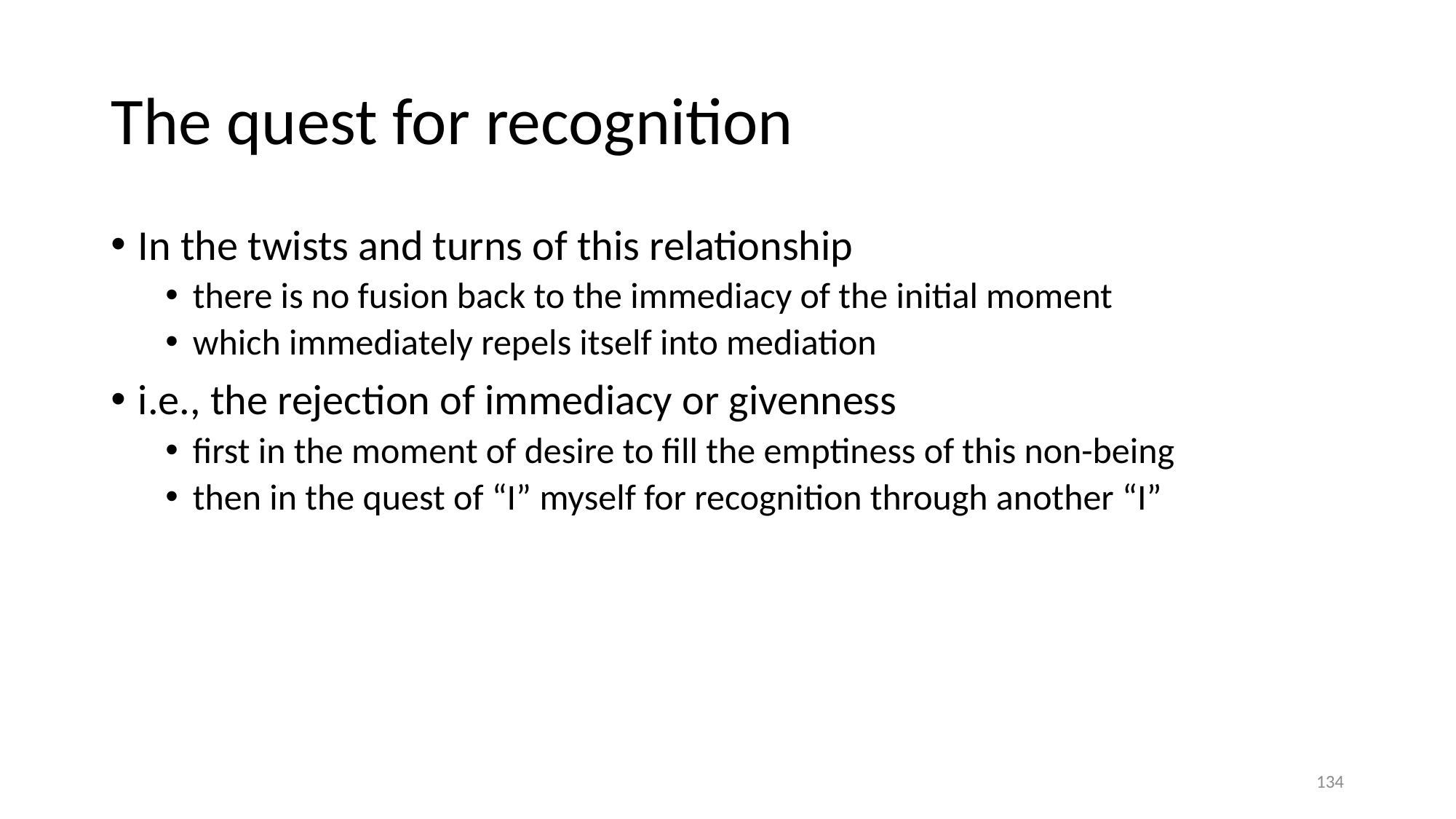

# The quest for recognition
In the twists and turns of this relationship
there is no fusion back to the immediacy of the initial moment
which immediately repels itself into mediation
i.e., the rejection of immediacy or givenness
first in the moment of desire to fill the emptiness of this non-being
then in the quest of “I” myself for recognition through another “I”
134